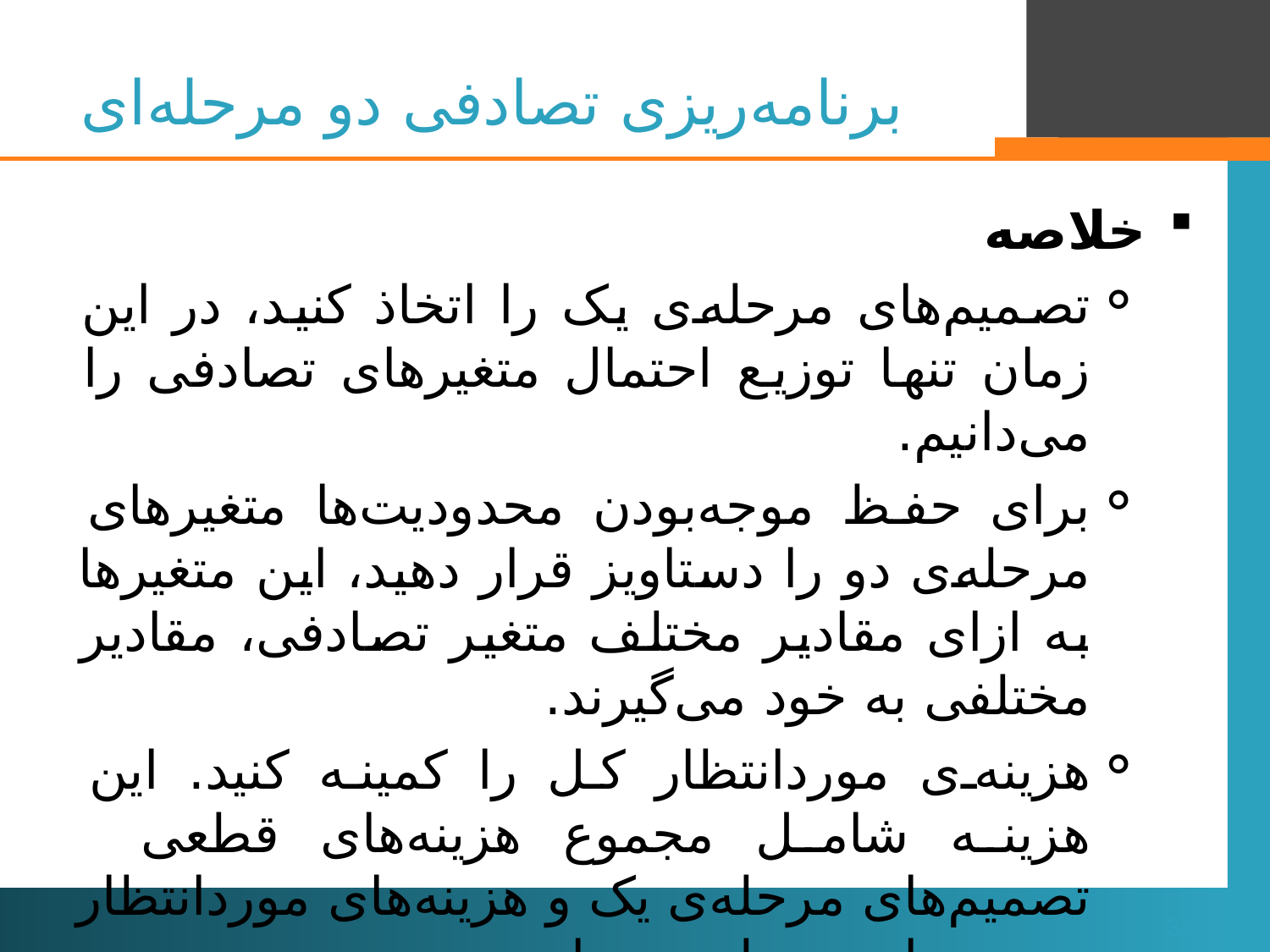

# برنامه‌ریزی تصادفی دو مرحله‌ای
خلاصه
تصمیم‎‌های مرحله‌ی یک را اتخاذ کنید، در این زمان تنها توزیع احتمال متغیرهای تصادفی را می‌دانیم.
برای حفظ موجه‌بودن محدودیت‌ها متغیرهای مرحله‌ی دو را دستاویز قرار دهید، این متغیرها به ازای مقادیر مختلف متغیر تصادفی، مقادیر مختلفی به خود می‌گیرند.
هزینه‌ی موردانتظار کل را کمینه کنید. این هزینه شامل مجموع هزینه‌های قطعی  تصمیم‌های مرحله‌ی یک و هزینه‌های موردانتظار تصمیم‌های مرحله‌ی دو است.
34